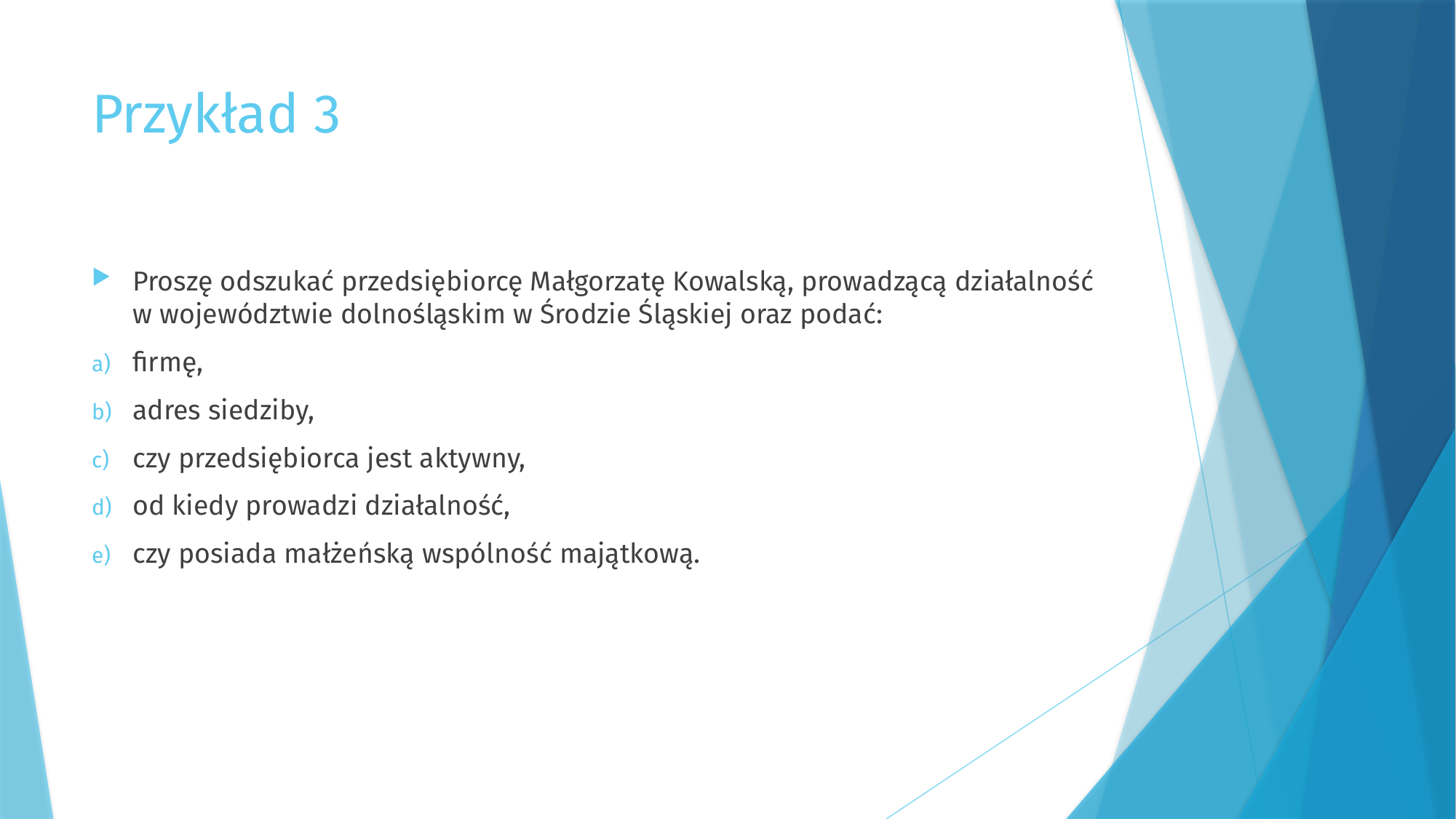

# Przykład 3
Proszę odszukać przedsiębiorcę Małgorzatę Kowalską, prowadzącą działalność w województwie dolnośląskim w Środzie Śląskiej oraz podać:
firmę,
adres siedziby,
czy przedsiębiorca jest aktywny,
od kiedy prowadzi działalność,
czy posiada małżeńską wspólność majątkową.